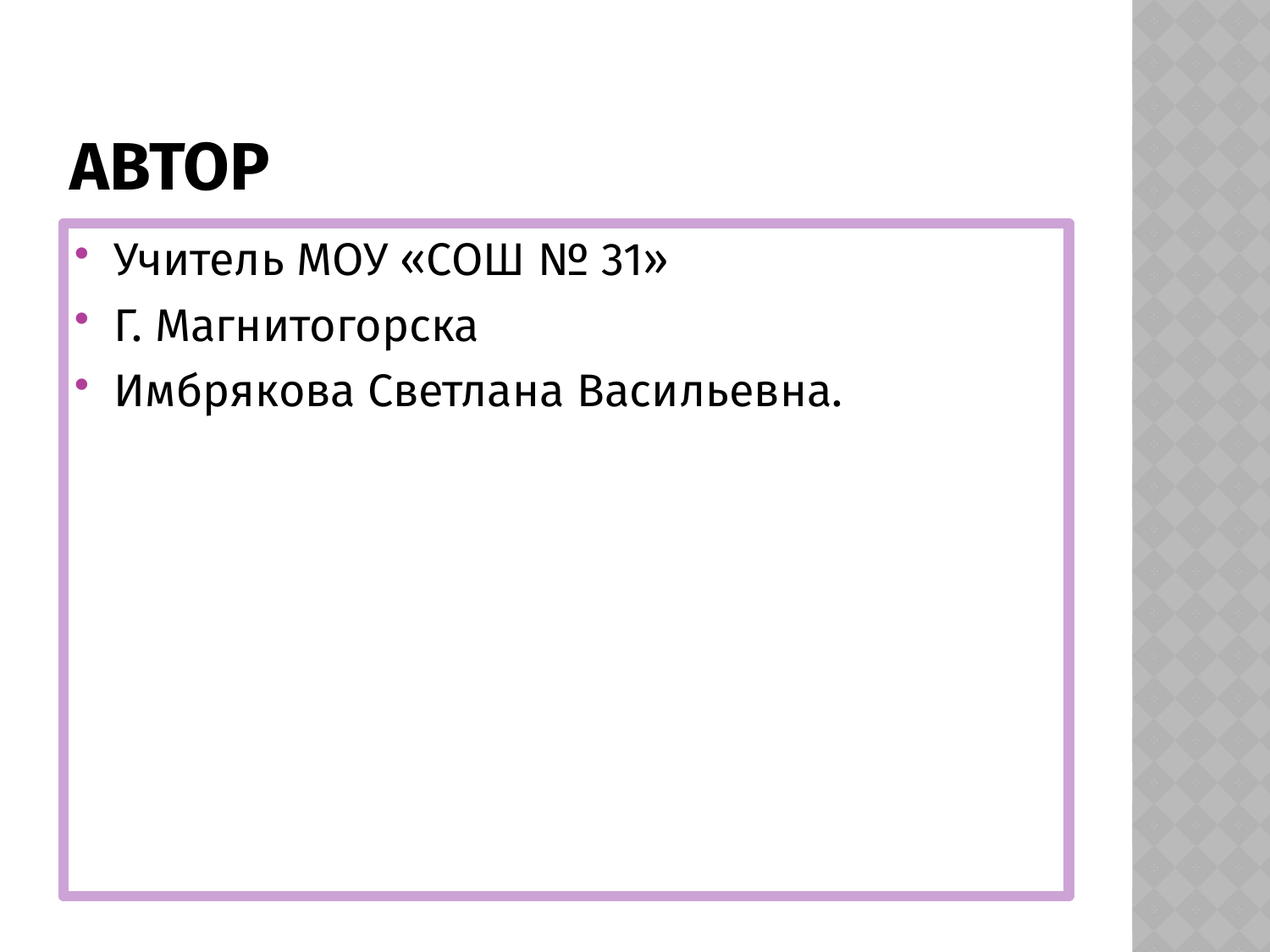

# Автор
Учитель МОУ «СОШ № 31»
Г. Магнитогорска
Имбрякова Светлана Васильевна.